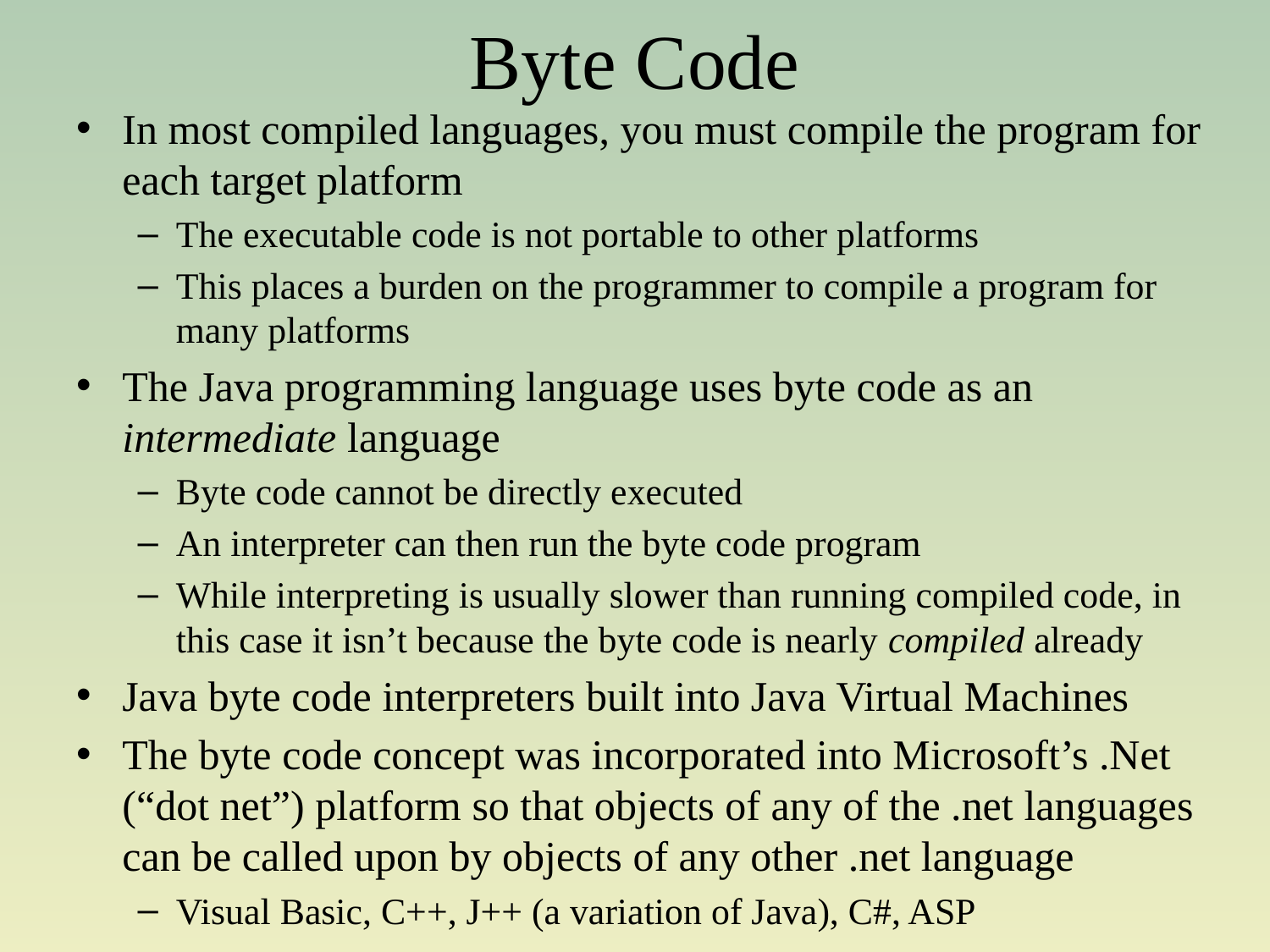

# Byte Code
In most compiled languages, you must compile the program for each target platform
The executable code is not portable to other platforms
This places a burden on the programmer to compile a program for many platforms
The Java programming language uses byte code as an intermediate language
Byte code cannot be directly executed
An interpreter can then run the byte code program
While interpreting is usually slower than running compiled code, in this case it isn’t because the byte code is nearly compiled already
Java byte code interpreters built into Java Virtual Machines
The byte code concept was incorporated into Microsoft’s .Net (“dot net”) platform so that objects of any of the .net languages can be called upon by objects of any other .net language
Visual Basic, C++, J++ (a variation of Java), C#, ASP